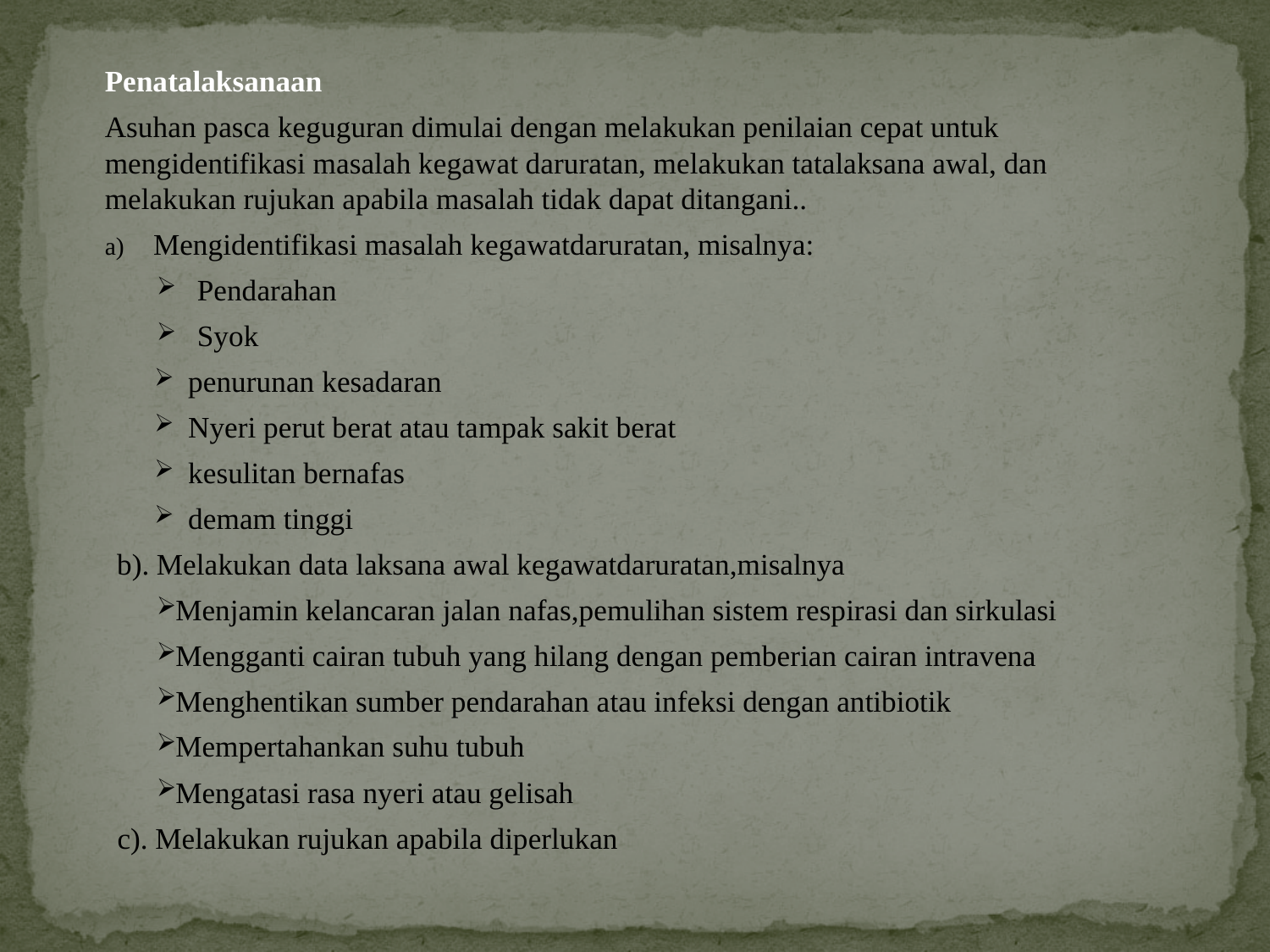

Penatalaksanaan
Asuhan pasca keguguran dimulai dengan melakukan penilaian cepat untuk mengidentifikasi masalah kegawat daruratan, melakukan tatalaksana awal, dan melakukan rujukan apabila masalah tidak dapat ditangani..
Mengidentifikasi masalah kegawatdaruratan, misalnya:
Pendarahan
Syok
  penurunan kesadaran
  Nyeri perut berat atau tampak sakit berat
  kesulitan bernafas
  demam tinggi
b). Melakukan data laksana awal kegawatdaruratan,misalnya
Menjamin kelancaran jalan nafas,pemulihan sistem respirasi dan sirkulasi
Mengganti cairan tubuh yang hilang dengan pemberian cairan intravena
Menghentikan sumber pendarahan atau infeksi dengan antibiotik
Mempertahankan suhu tubuh
Mengatasi rasa nyeri atau gelisah
c). Melakukan rujukan apabila diperlukan